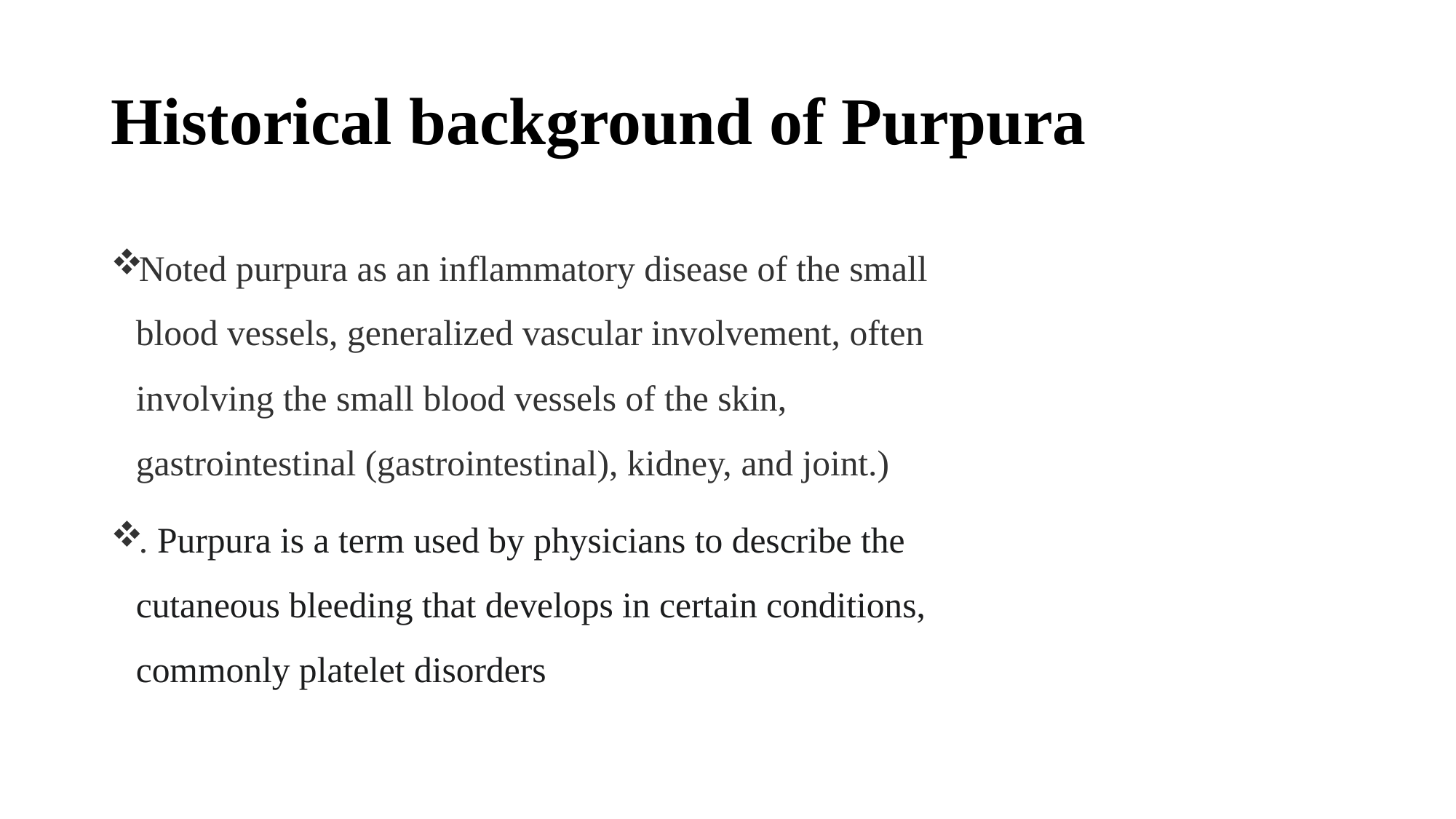

# Historical background of Purpura
Noted purpura as an inflammatory disease of the small blood vessels, generalized vascular involvement, often involving the small blood vessels of the skin, gastrointestinal (gastrointestinal), kidney, and joint.)
. Purpura is a term used by physicians to describe the cutaneous bleeding that develops in certain conditions, commonly platelet disorders